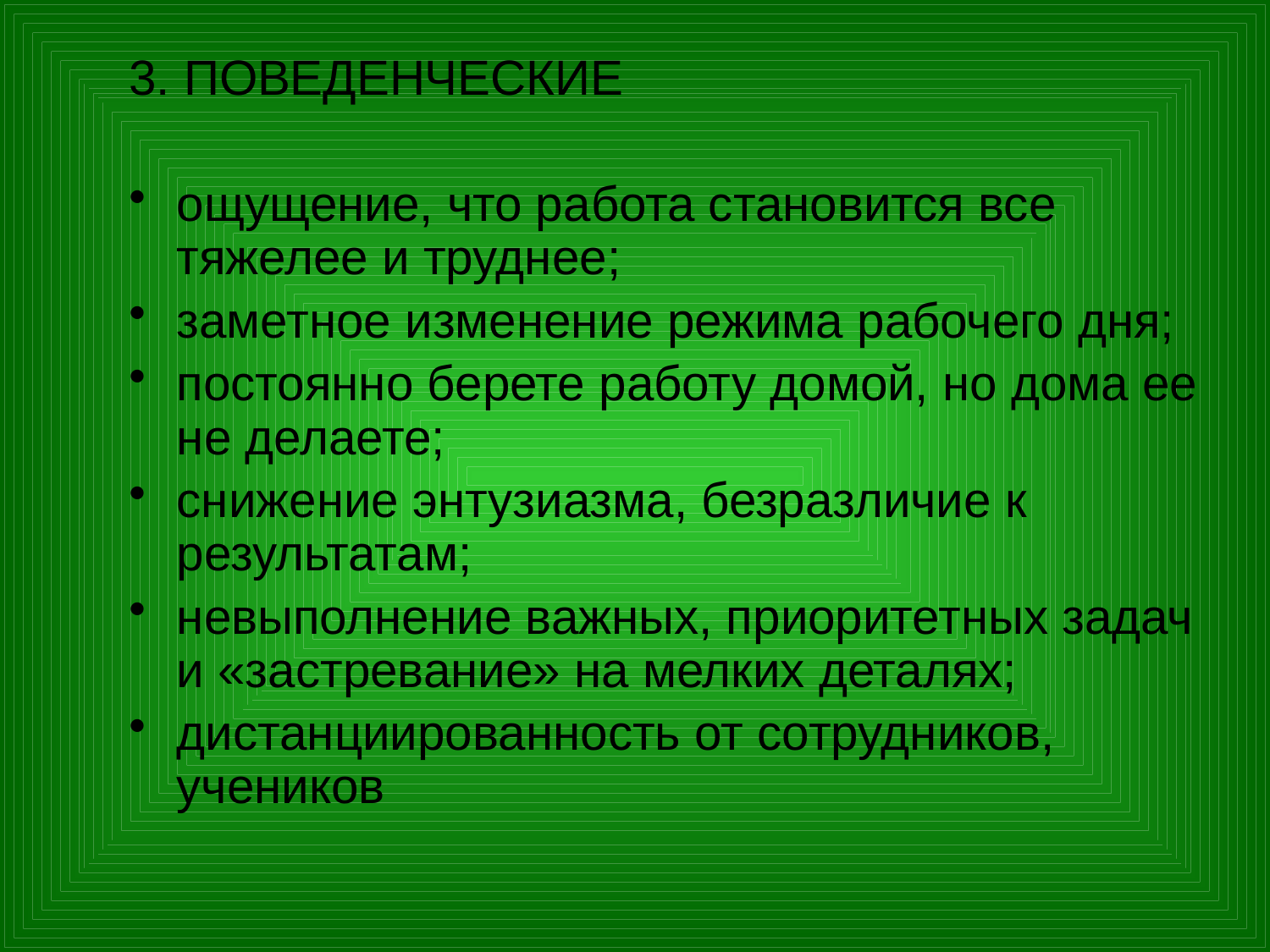

3. ПОВЕДЕНЧЕСКИЕ

ощущение, что работа становится все тяжелее и труднее;
заметное изменение режима рабочего дня;
постоянно берете работу домой, но дома ее не делаете;
снижение энтузиазма, безразличие к результатам;
невыполнение важных, приоритетных задач и «застревание» на мелких деталях;
дистанциированность от сотрудников, учеников